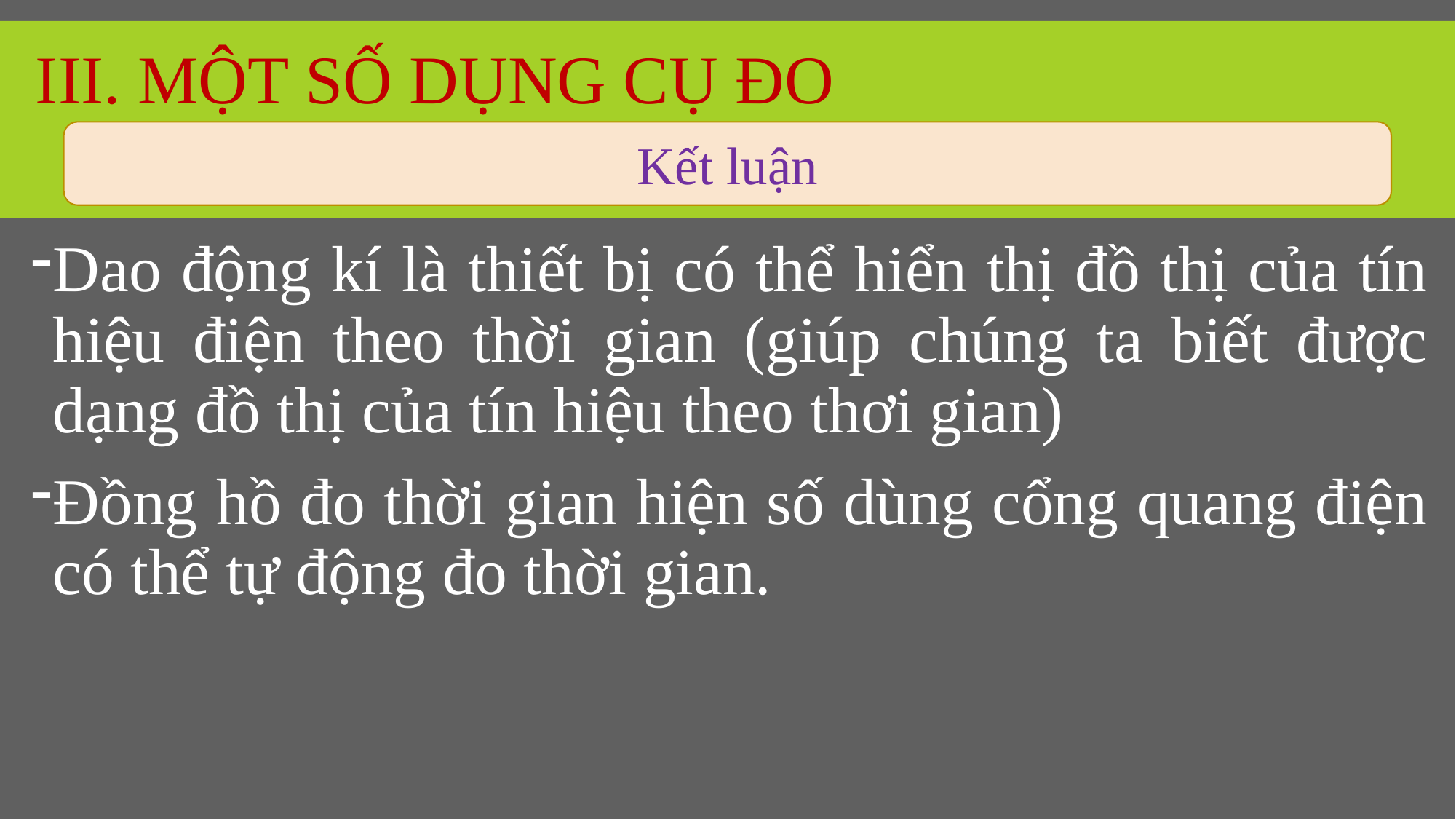

# III. MỘT SỐ DỤNG CỤ ĐO
Kết luận
Dao động kí là thiết bị có thể hiển thị đồ thị của tín hiệu điện theo thời gian (giúp chúng ta biết được dạng đồ thị của tín hiệu theo thơi gian)
Đồng hồ đo thời gian hiện số dùng cổng quang điện có thể tự động đo thời gian.